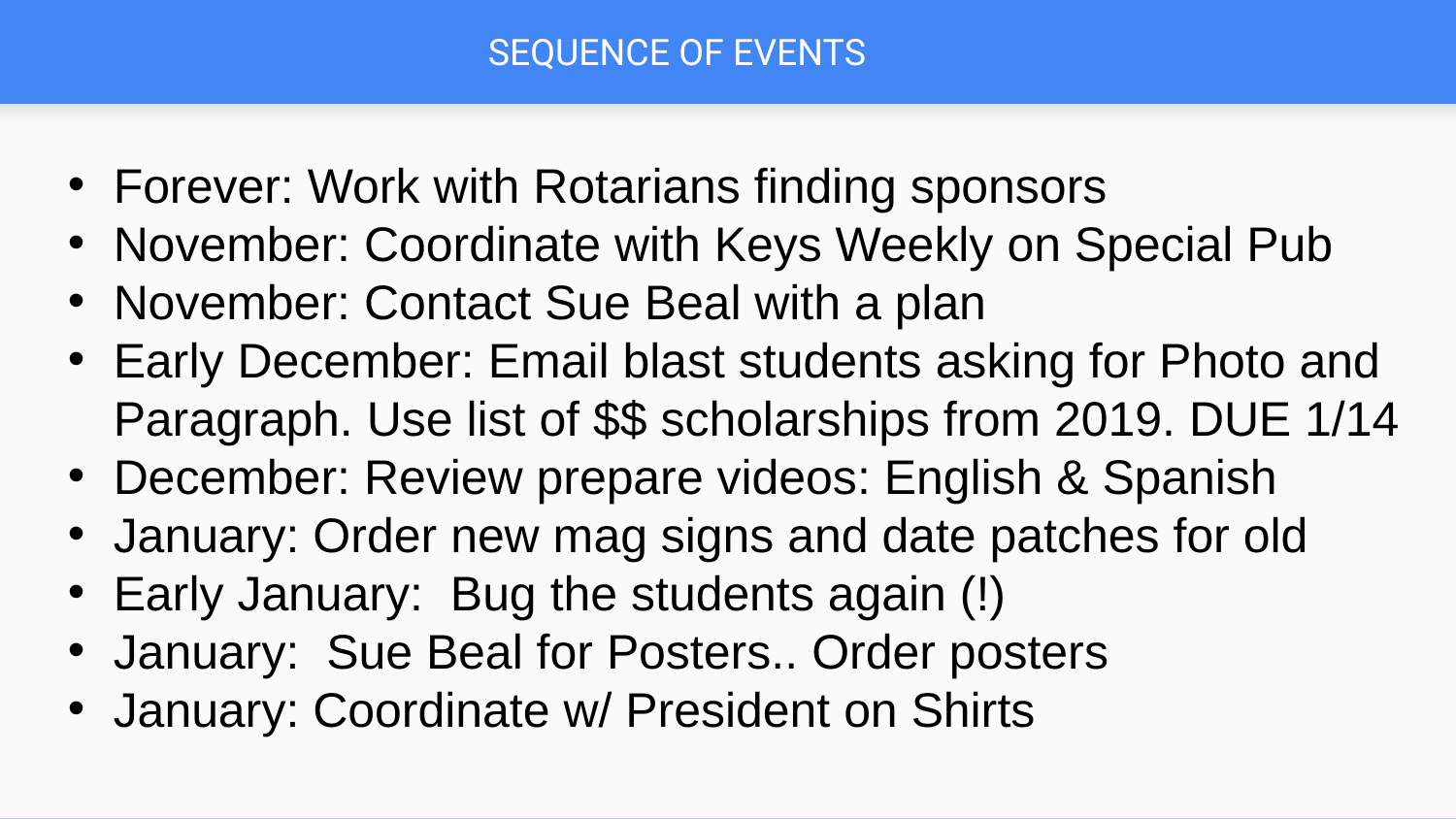

# SEQUENCE OF EVENTS
Forever: Work with Rotarians finding sponsors
November: Coordinate with Keys Weekly on Special Pub
November: Contact Sue Beal with a plan
Early December: Email blast students asking for Photo and Paragraph. Use list of $$ scholarships from 2019. DUE 1/14
December: Review prepare videos: English & Spanish
January: Order new mag signs and date patches for old
Early January:  Bug the students again (!)
January:  Sue Beal for Posters.. Order posters
January: Coordinate w/ President on Shirts